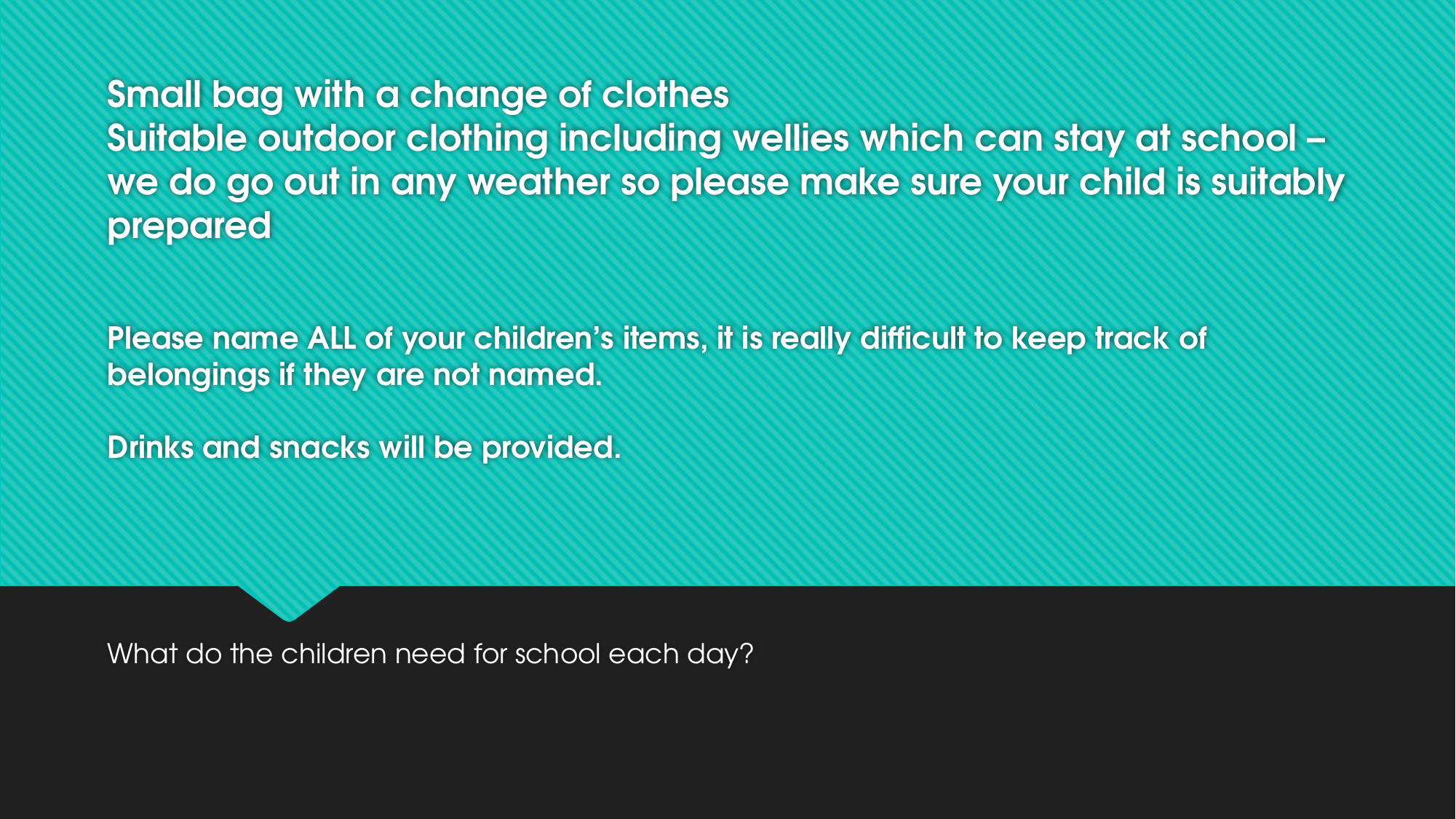

# Small bag with a change of clothes Suitable outdoor clothing including wellies which can stay at school – we do go out in any weather so please make sure your child is suitably prepared Please name ALL of your children’s items, it is really difficult to keep track of belongings if they are not named. Drinks and snacks will be provided.
What do the children need for school each day?